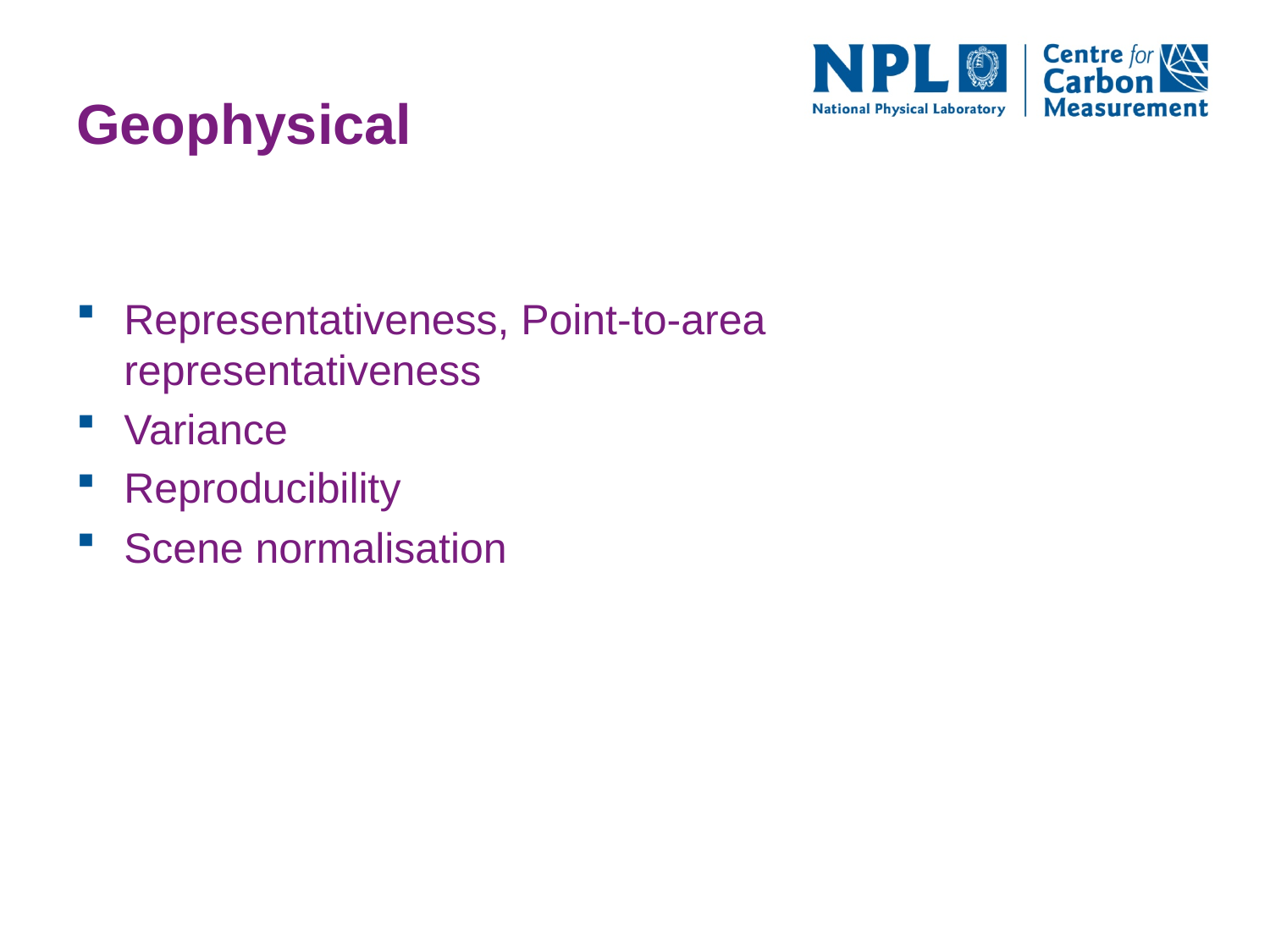

# Geophysical
Representativeness, Point-to-area representativeness
Variance
Reproducibility
Scene normalisation